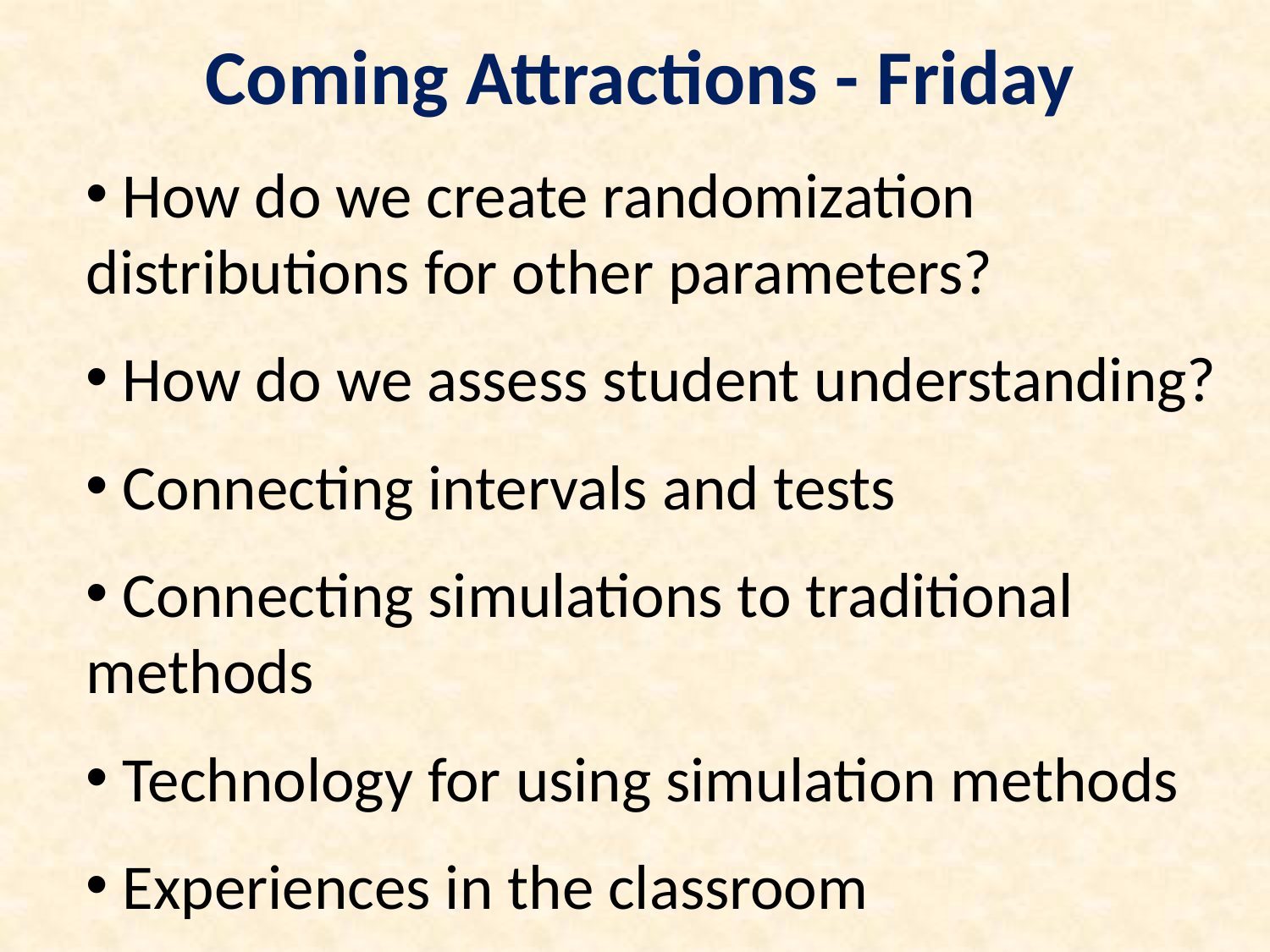

Coming Attractions - Friday
 How do we create randomization distributions for other parameters?
 How do we assess student understanding?
 Connecting intervals and tests
 Connecting simulations to traditional methods
 Technology for using simulation methods
 Experiences in the classroom